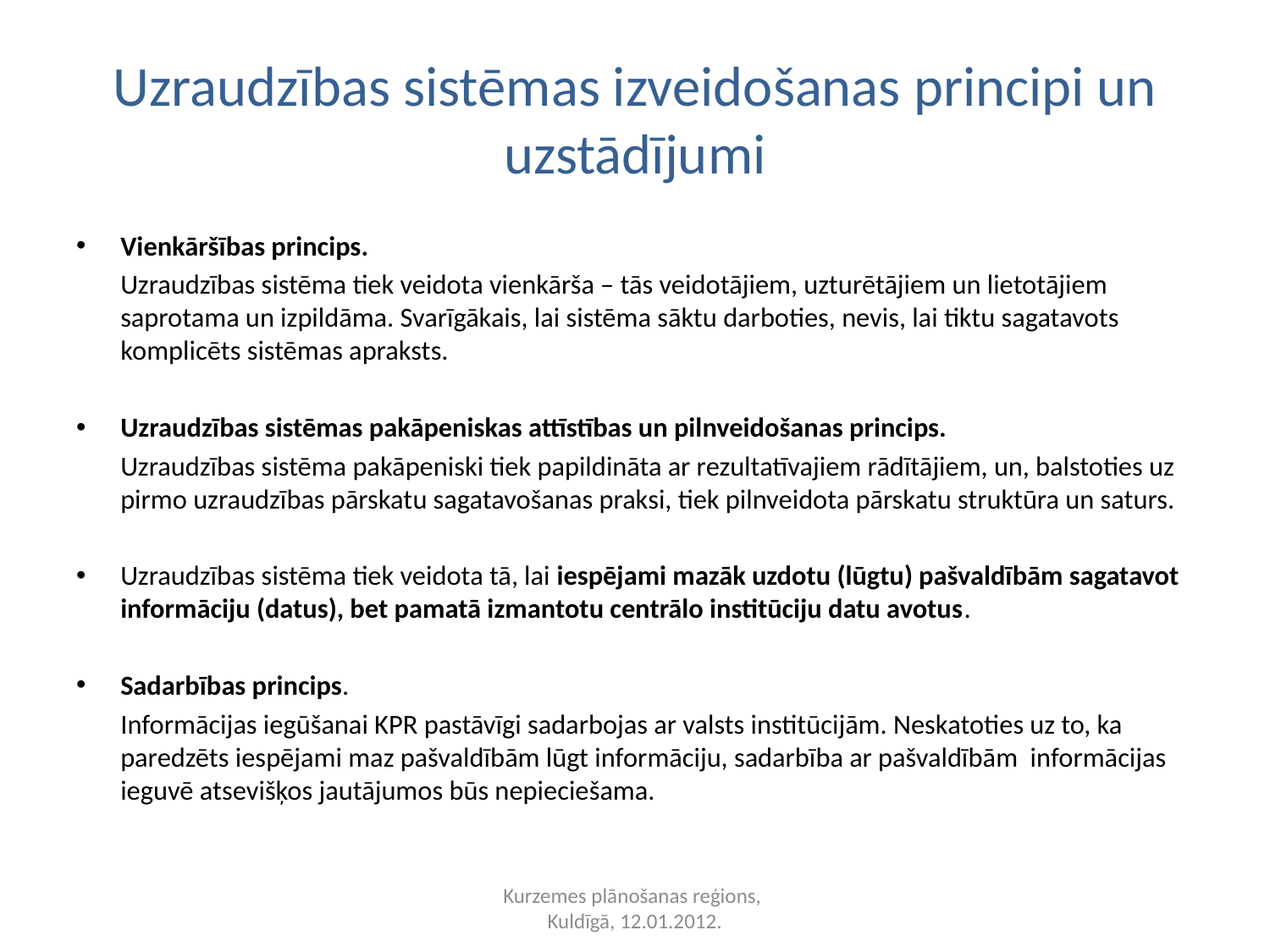

# Uzraudzības sistēmas izveidošanas principi un uzstādījumi
Vienkāršības princips.
	Uzraudzības sistēma tiek veidota vienkārša – tās veidotājiem, uzturētājiem un lietotājiem saprotama un izpildāma. Svarīgākais, lai sistēma sāktu darboties, nevis, lai tiktu sagatavots komplicēts sistēmas apraksts.

Uzraudzības sistēmas pakāpeniskas attīstības un pilnveidošanas princips.
	Uzraudzības sistēma pakāpeniski tiek papildināta ar rezultatīvajiem rādītājiem, un, balstoties uz pirmo uzraudzības pārskatu sagatavošanas praksi, tiek pilnveidota pārskatu struktūra un saturs.

Uzraudzības sistēma tiek veidota tā, lai iespējami mazāk uzdotu (lūgtu) pašvaldībām sagatavot informāciju (datus), bet pamatā izmantotu centrālo institūciju datu avotus.

Sadarbības princips.
	Informācijas iegūšanai KPR pastāvīgi sadarbojas ar valsts institūcijām. Neskatoties uz to, ka paredzēts iespējami maz pašvaldībām lūgt informāciju, sadarbība ar pašvaldībām  informācijas ieguvē atsevišķos jautājumos būs nepieciešama.

Kurzemes plānošanas reģions,
Kuldīgā, 12.01.2012.